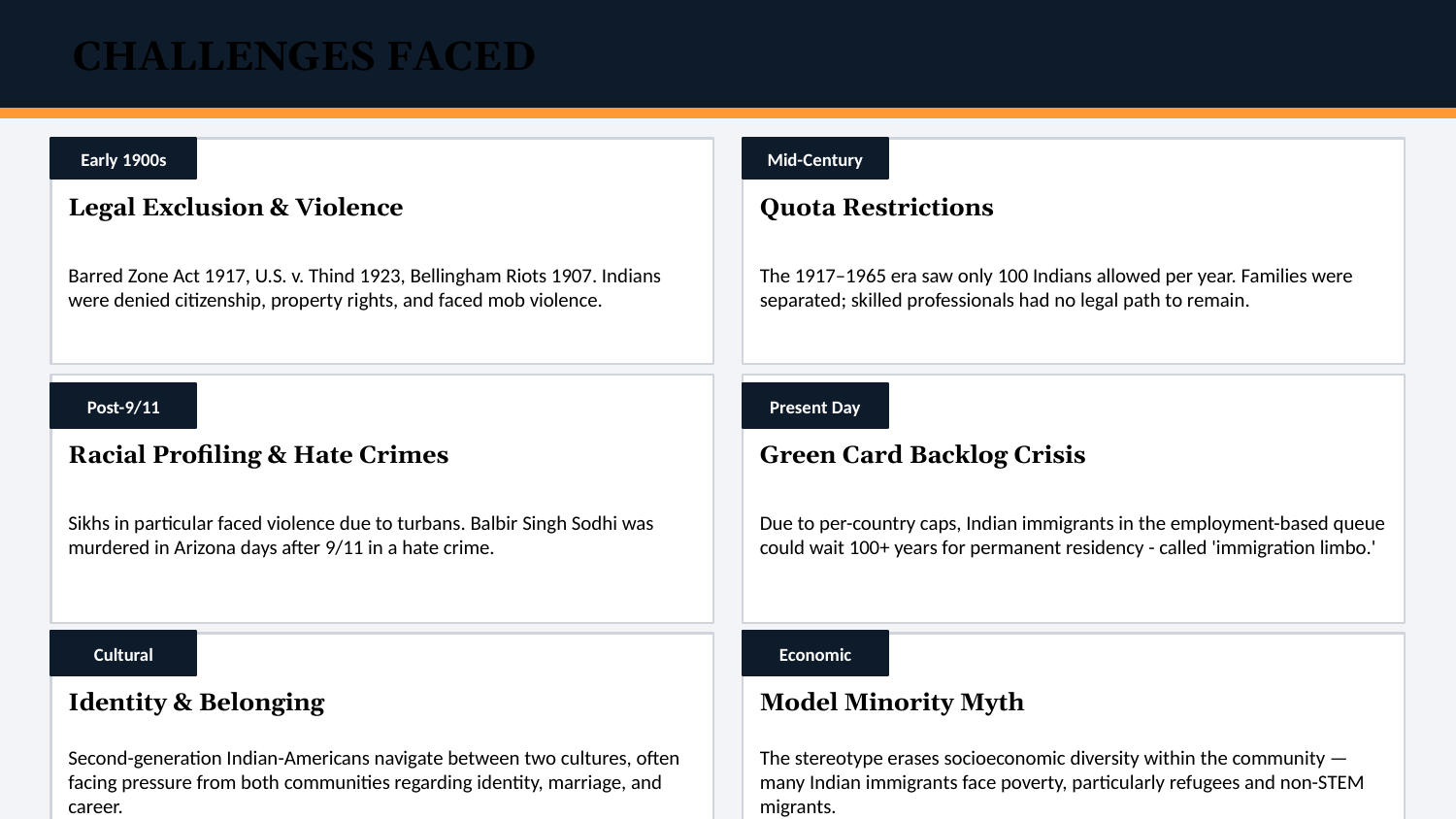

CHALLENGES FACED

Early 1900s

Mid-Century
Legal Exclusion & Violence
Quota Restrictions
Barred Zone Act 1917, U.S. v. Thind 1923, Bellingham Riots 1907. Indians were denied citizenship, property rights, and faced mob violence.
The 1917–1965 era saw only 100 Indians allowed per year. Families were separated; skilled professionals had no legal path to remain.

Post-9/11

Present Day
Racial Profiling & Hate Crimes
Green Card Backlog Crisis
Sikhs in particular faced violence due to turbans. Balbir Singh Sodhi was murdered in Arizona days after 9/11 in a hate crime.
Due to per-country caps, Indian immigrants in the employment-based queue could wait 100+ years for permanent residency - called 'immigration limbo.'

Cultural

Economic

Identity & Belonging
Model Minority Myth
Second-generation Indian-Americans navigate between two cultures, often facing pressure from both communities regarding identity, marriage, and career.
The stereotype erases socioeconomic diversity within the community — many Indian immigrants face poverty, particularly refugees and non-STEM migrants.